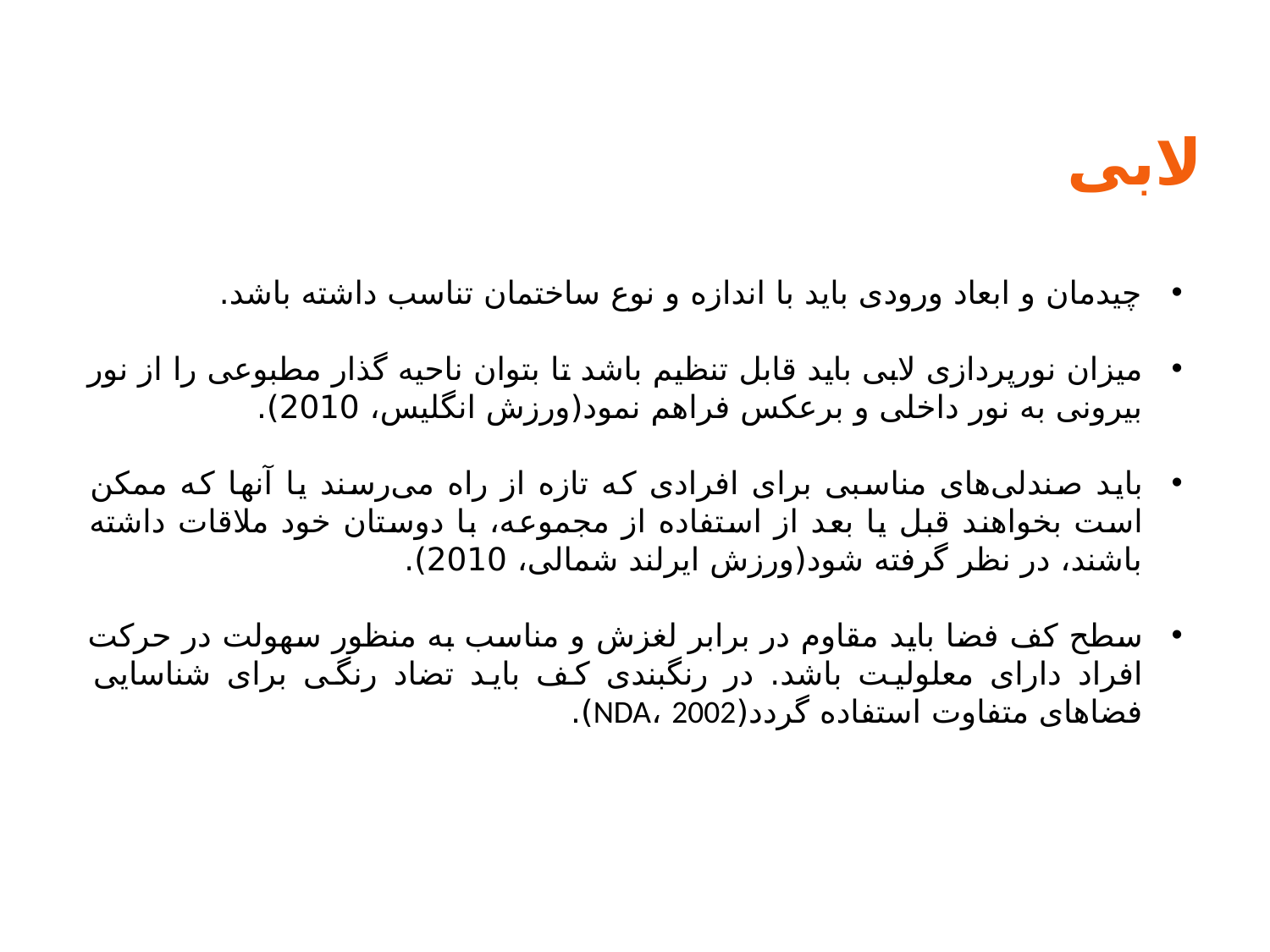

لابی
چیدمان و ابعاد ورودی باید با اندازه و نوع ساختمان تناسب داشته باشد.

میزان نورپردازی لابی باید قابل تنظیم باشد تا بتوان ناحیه گذار مطبوعی را از نور بیرونی به نور داخلی و برعکس فراهم نمود(ورزش انگلیس، 2010).

باید صندلی‌های مناسبی برای افرادی که تازه از راه می‌رسند یا آنها که ممکن است بخواهند قبل یا بعد از استفاده از مجموعه، با دوستان خود ملاقات داشته باشند، در نظر گرفته شود(ورزش ایرلند شمالی، 2010).

سطح کف فضا باید مقاوم در برابر لغزش و مناسب به منظور سهولت در حرکت افراد دارای معلولیت باشد. در رنگبندی کف باید تضاد رنگی برای شناسایی فضاهای متفاوت استفاده گردد(NDA، 2002).